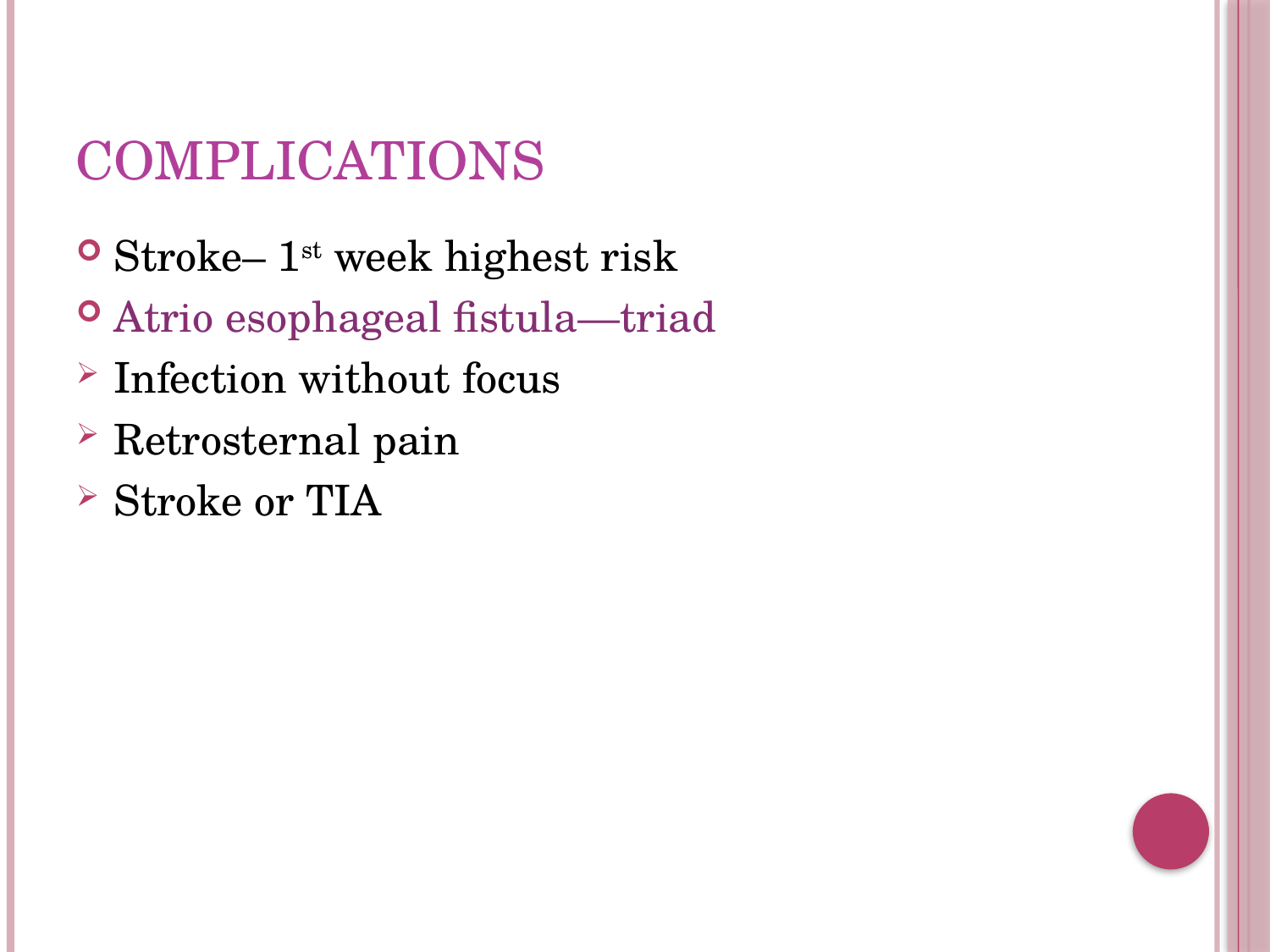

# COMPLICATIONS
Stroke– 1st week highest risk
Atrio esophageal fistula—triad
Infection without focus
Retrosternal pain
Stroke or TIA